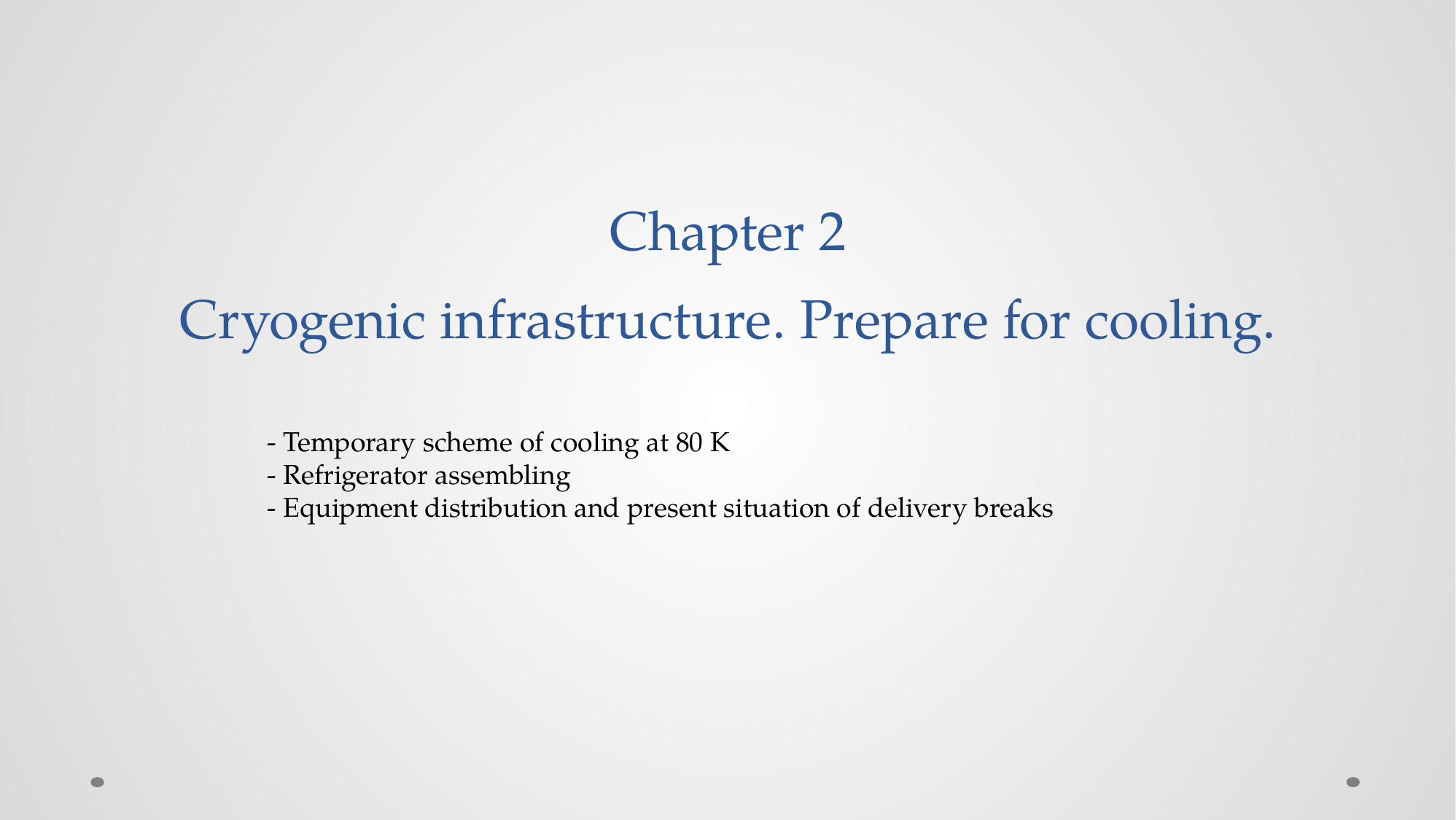

# Chapter 2 Cryogenic infrastructure. Prepare for cooling.
	- Temporary scheme of cooling at 80 K
	- Refrigerator assembling
	- Equipment distribution and present situation of delivery breaks